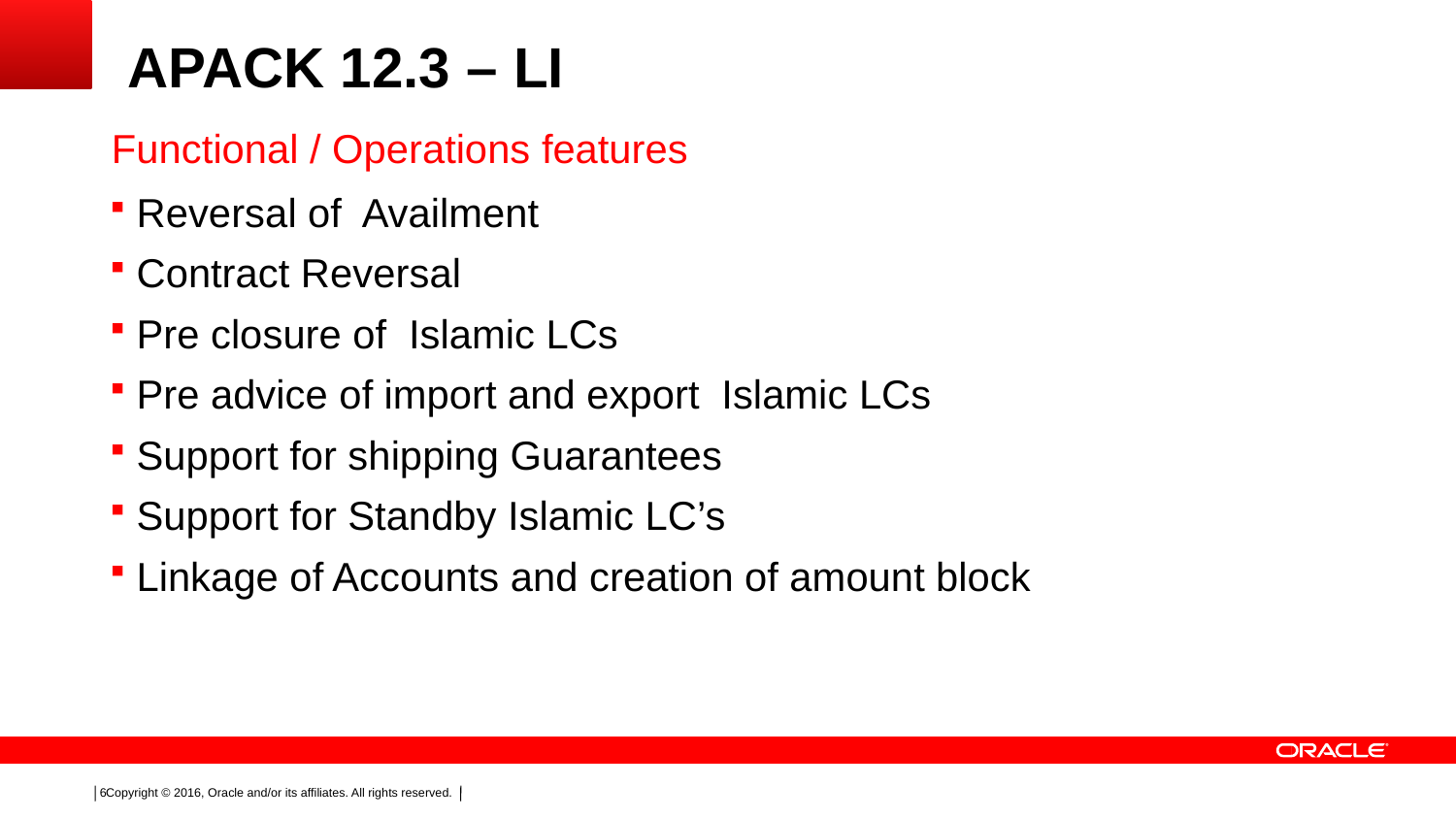

# APACK 12.3 – LI
Functional / Operations features
Reversal of  Availment
Contract Reversal
Pre closure of  Islamic LCs
Pre advice of import and export  Islamic LCs
Support for shipping Guarantees
Support for Standby Islamic LC’s
Linkage of Accounts and creation of amount block